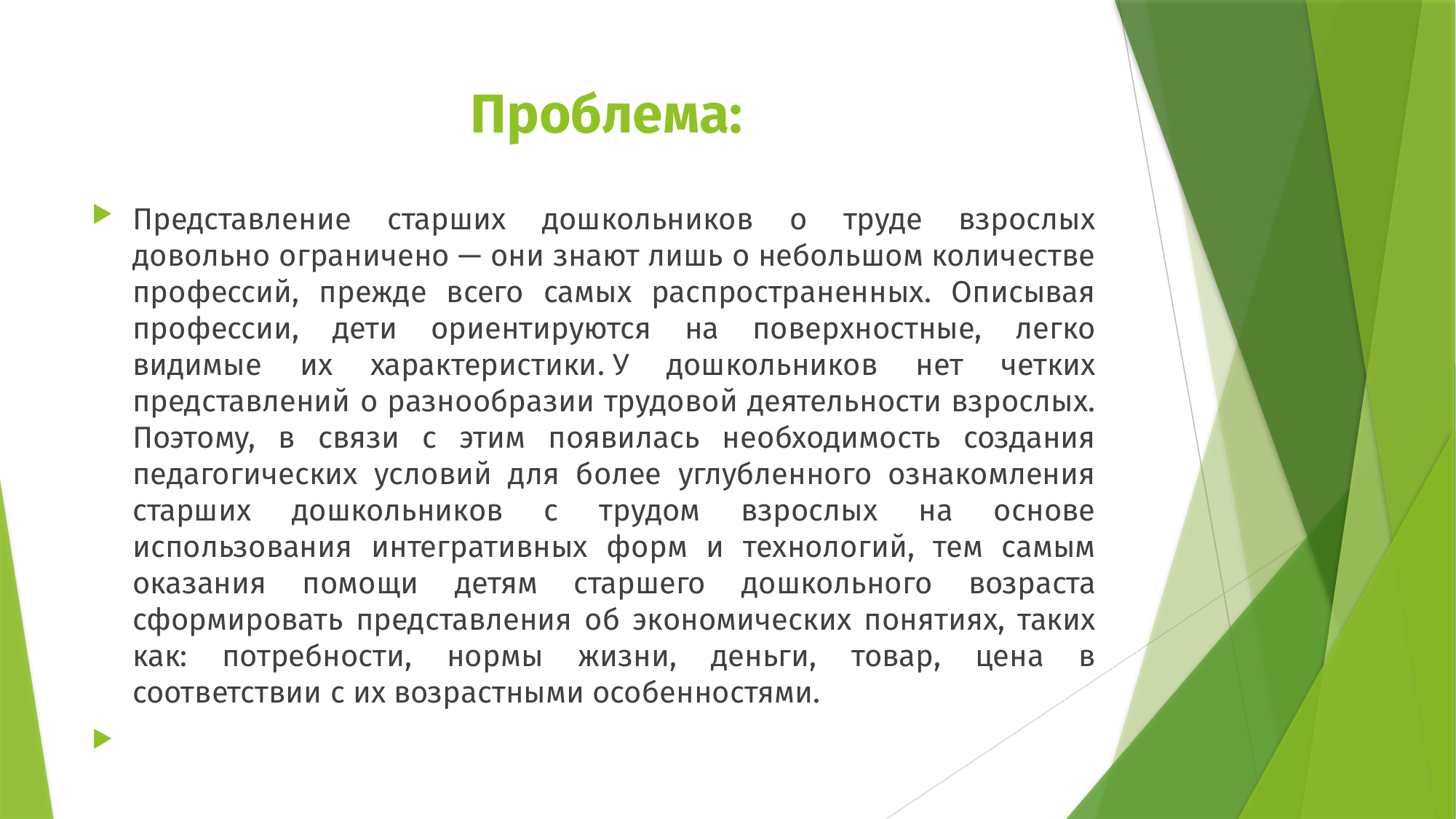

# Проблема:
Представление старших дошкольников о труде взрослых довольно ограничено — они знают лишь о небольшом количестве профессий, прежде всего самых распространенных. Описывая профессии, дети ориентируются на поверхностные, легко видимые их характеристики. У дошкольников нет четких представлений о разнообразии трудовой деятельности взрослых. Поэтому, в связи с этим появилась необходимость создания педагогических условий для более углубленного ознакомления старших дошкольников с трудом взрослых на основе использования интегративных форм и технологий, тем самым оказания помощи детям старшего дошкольного возраста сформировать представления об экономических понятиях, таких как: потребности, нормы жизни, деньги, товар, цена в соответствии с их возрастными особенностями.